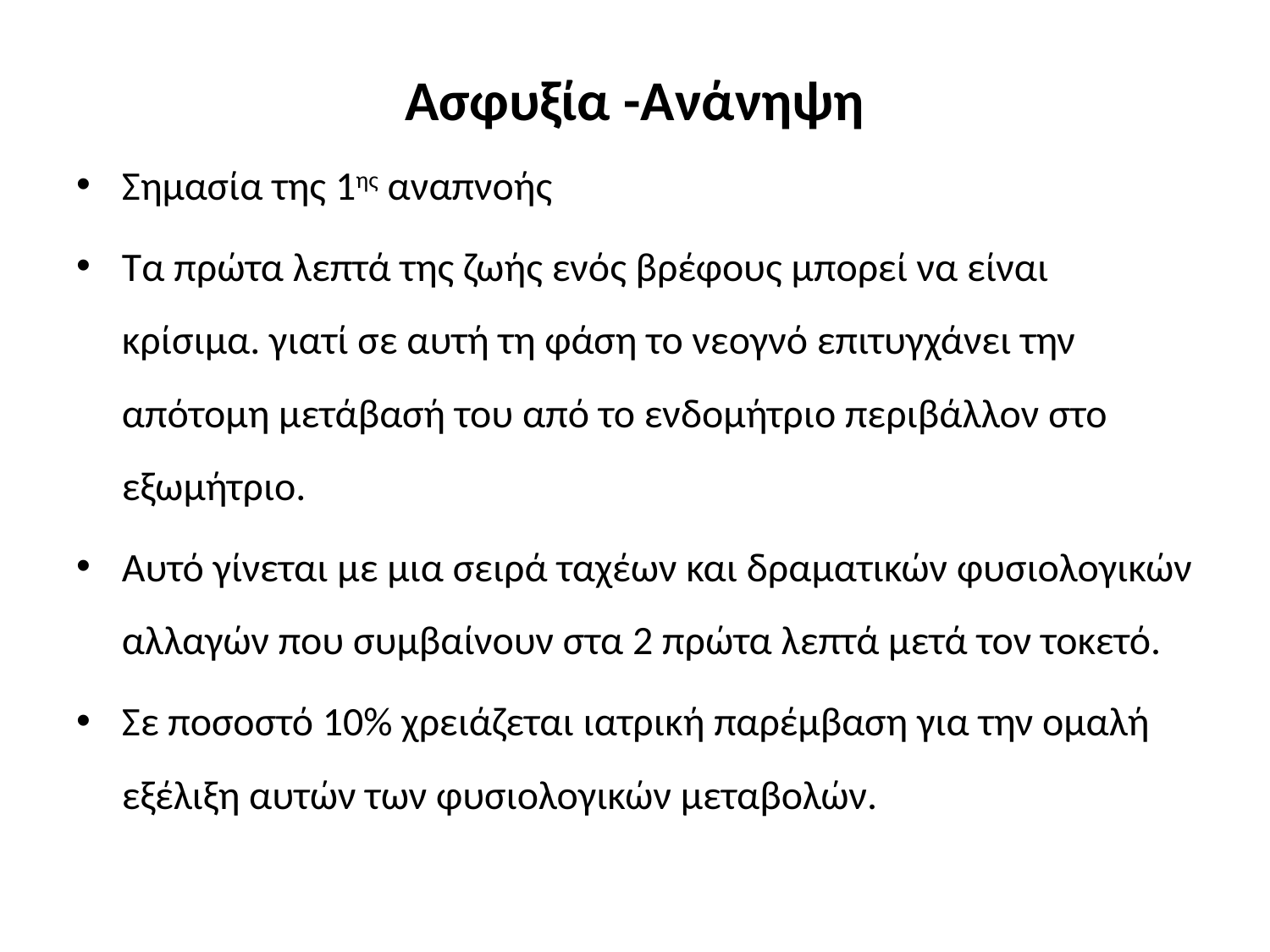

# Ασφυξία -Ανάνηψη
Σημασία της 1ης αναπνοής
Τα πρώτα λεπτά της ζωής ενός βρέφους μπορεί να είναι κρίσιμα. γιατί σε αυτή τη φάση το νεογνό επιτυγχάνει την απότομη μετάβασή του από το ενδομήτριο περιβάλλον στο εξωμήτριο.
Αυτό γίνεται με μια σειρά ταχέων και δραματικών φυσιολογικών αλλαγών που συμβαίνουν στα 2 πρώτα λεπτά μετά τον τοκετό.
Σε ποσοστό 10% χρειάζεται ιατρική παρέμβαση για την ομαλή εξέλιξη αυτών των φυσιολογικών μεταβολών.